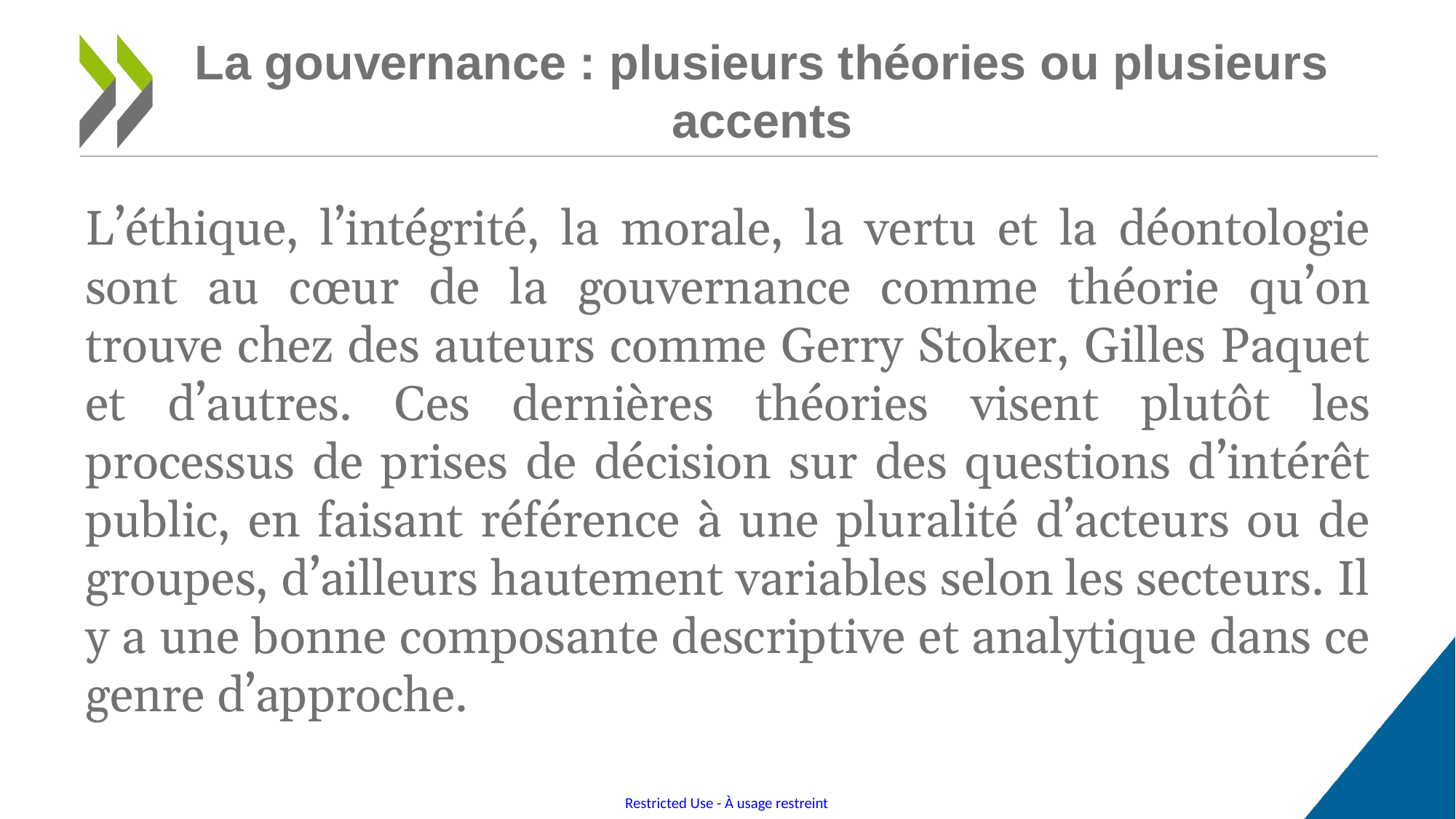

# La gouvernance : plusieurs théories ou plusieurs accents
L’éthique, l’intégrité, la morale, la vertu et la déontologie sont au cœur de la gouvernance comme théorie qu’on trouve chez des auteurs comme Gerry Stoker, Gilles Paquet et d’autres. Ces dernières théories visent plutôt les processus de prises de décision sur des questions d’intérêt public, en faisant référence à une pluralité d’acteurs ou de groupes, d’ailleurs hautement variables selon les secteurs. Il y a une bonne composante descriptive et analytique dans ce genre d’approche.